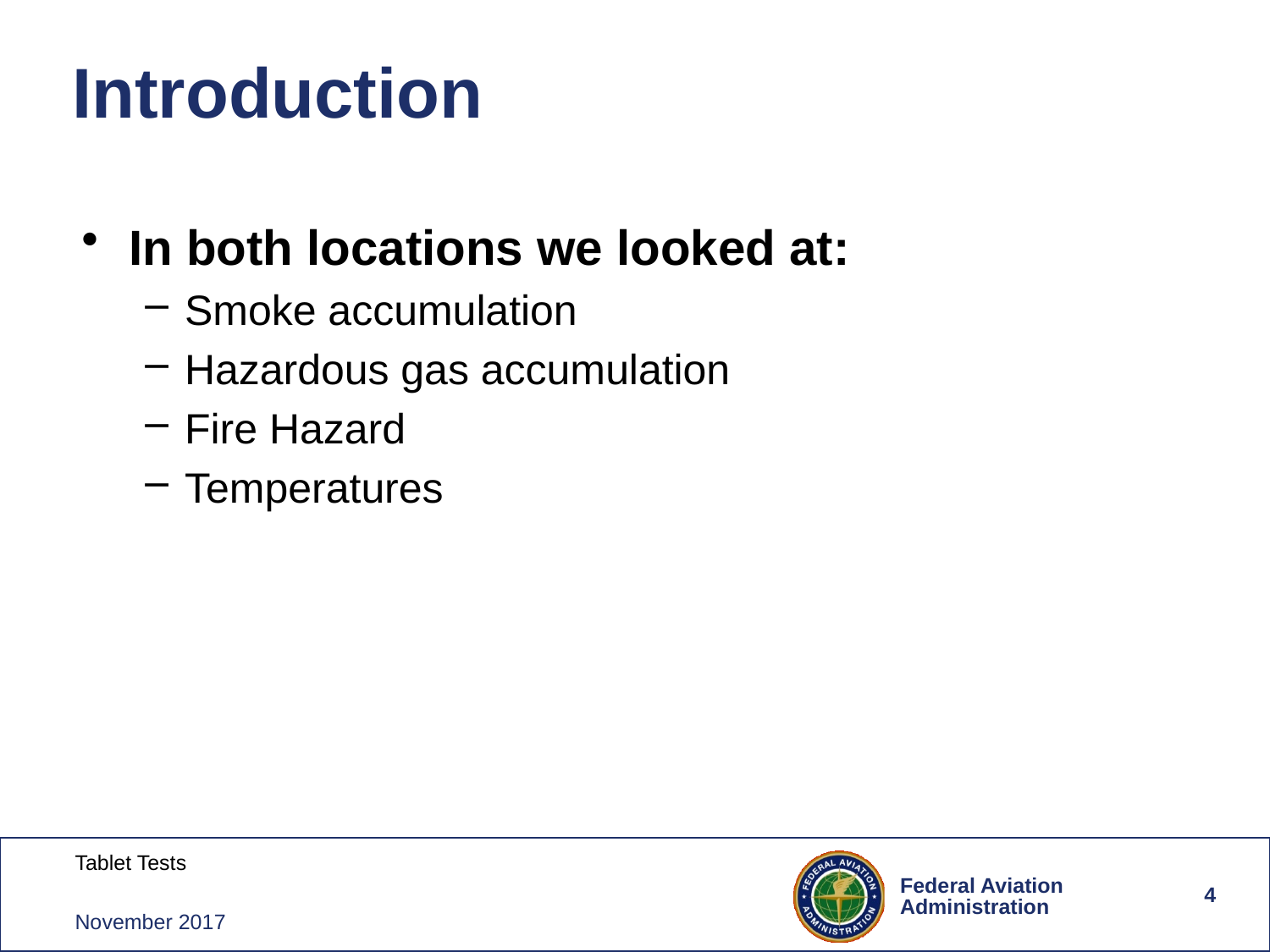

# Introduction
In both locations we looked at:
Smoke accumulation
Hazardous gas accumulation
Fire Hazard
Temperatures

4